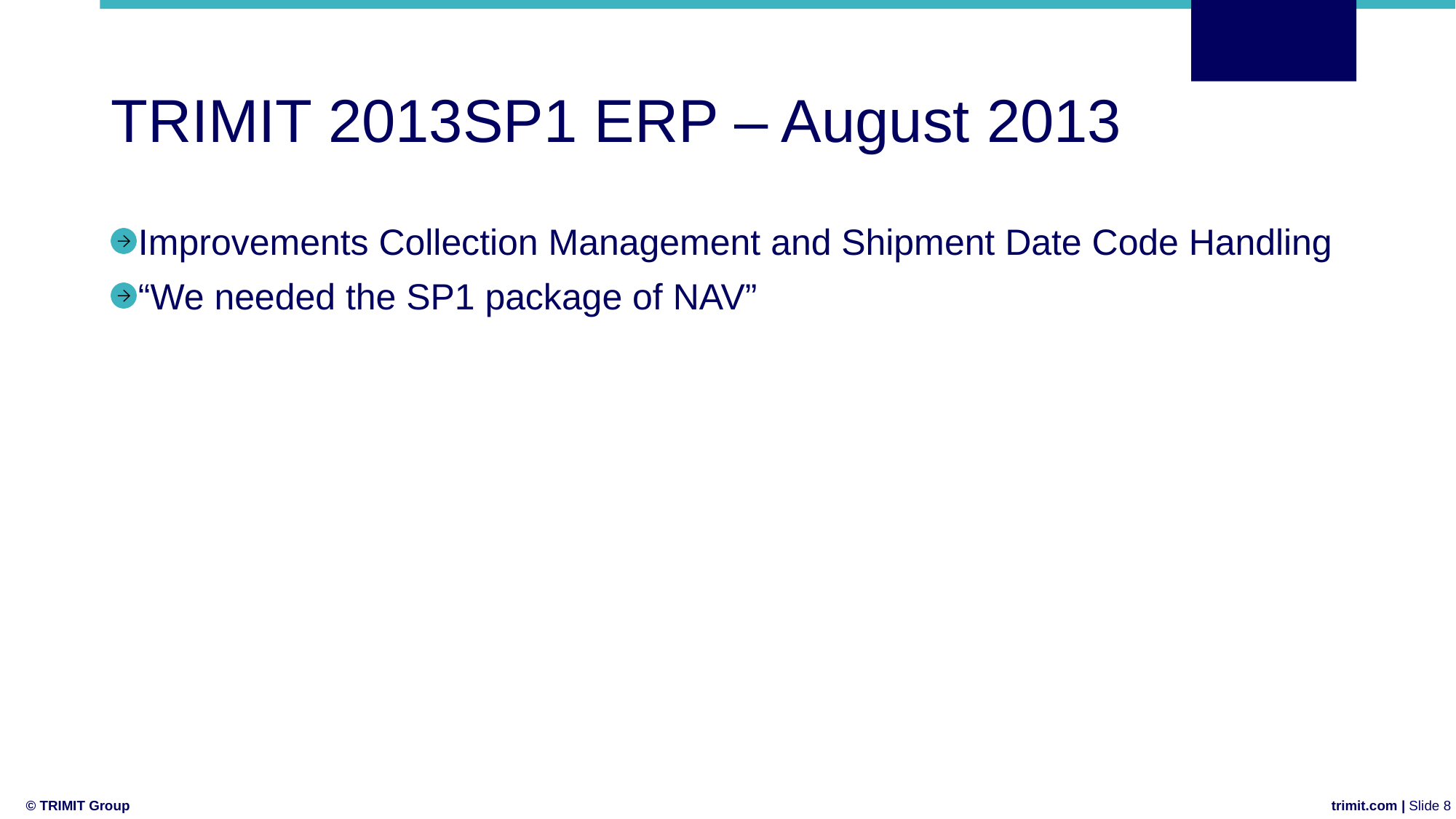

# TRIMIT 2013SP1 ERP – August 2013
Improvements Collection Management and Shipment Date Code Handling
“We needed the SP1 package of NAV”